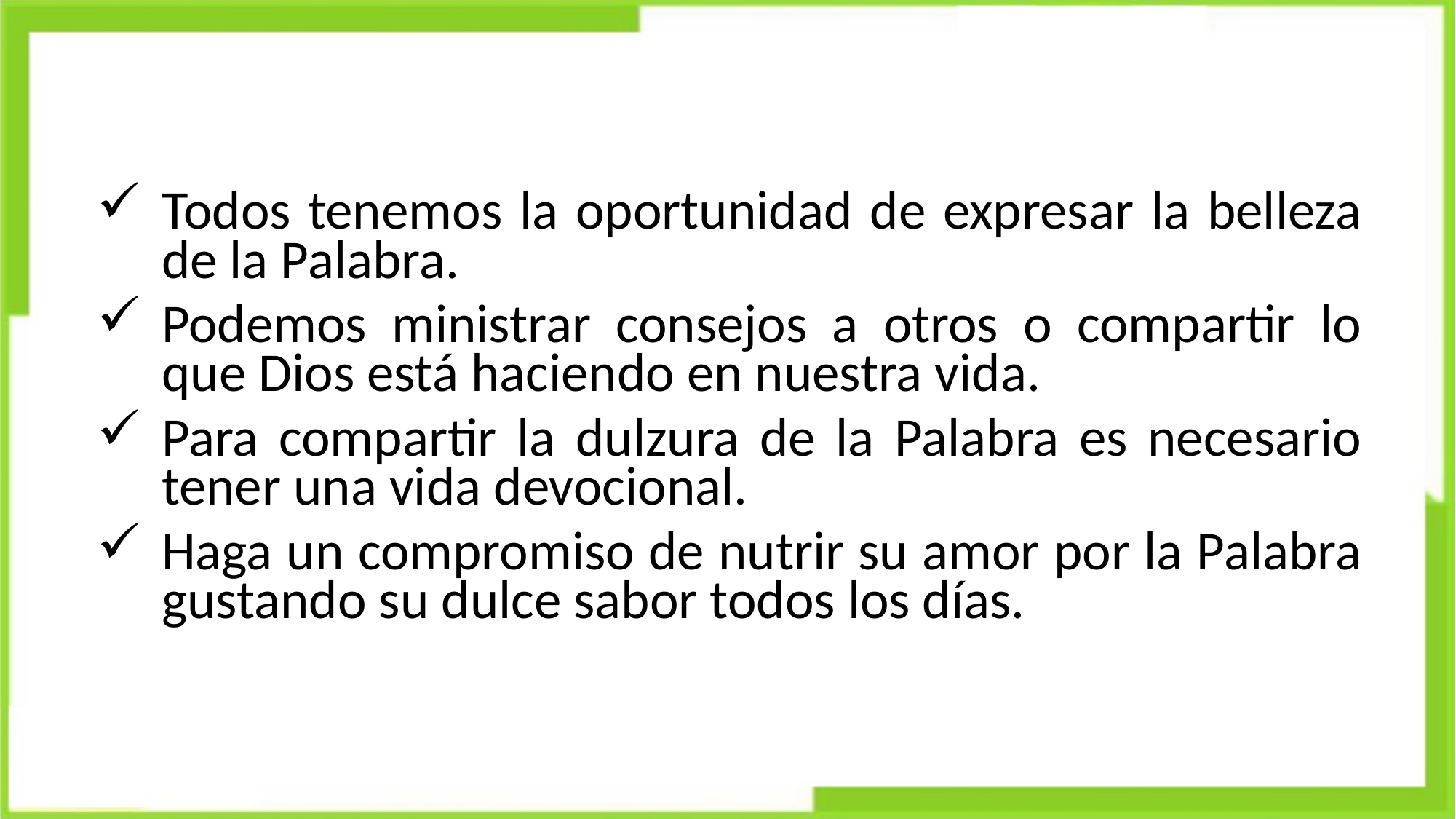

Todos tenemos la oportunidad de expresar la belleza de la Palabra.
Podemos ministrar consejos a otros o compartir lo que Dios está haciendo en nuestra vida.
Para compartir la dulzura de la Palabra es necesario tener una vida devocional.
Haga un compromiso de nutrir su amor por la Palabra gustando su dulce sabor todos los días.